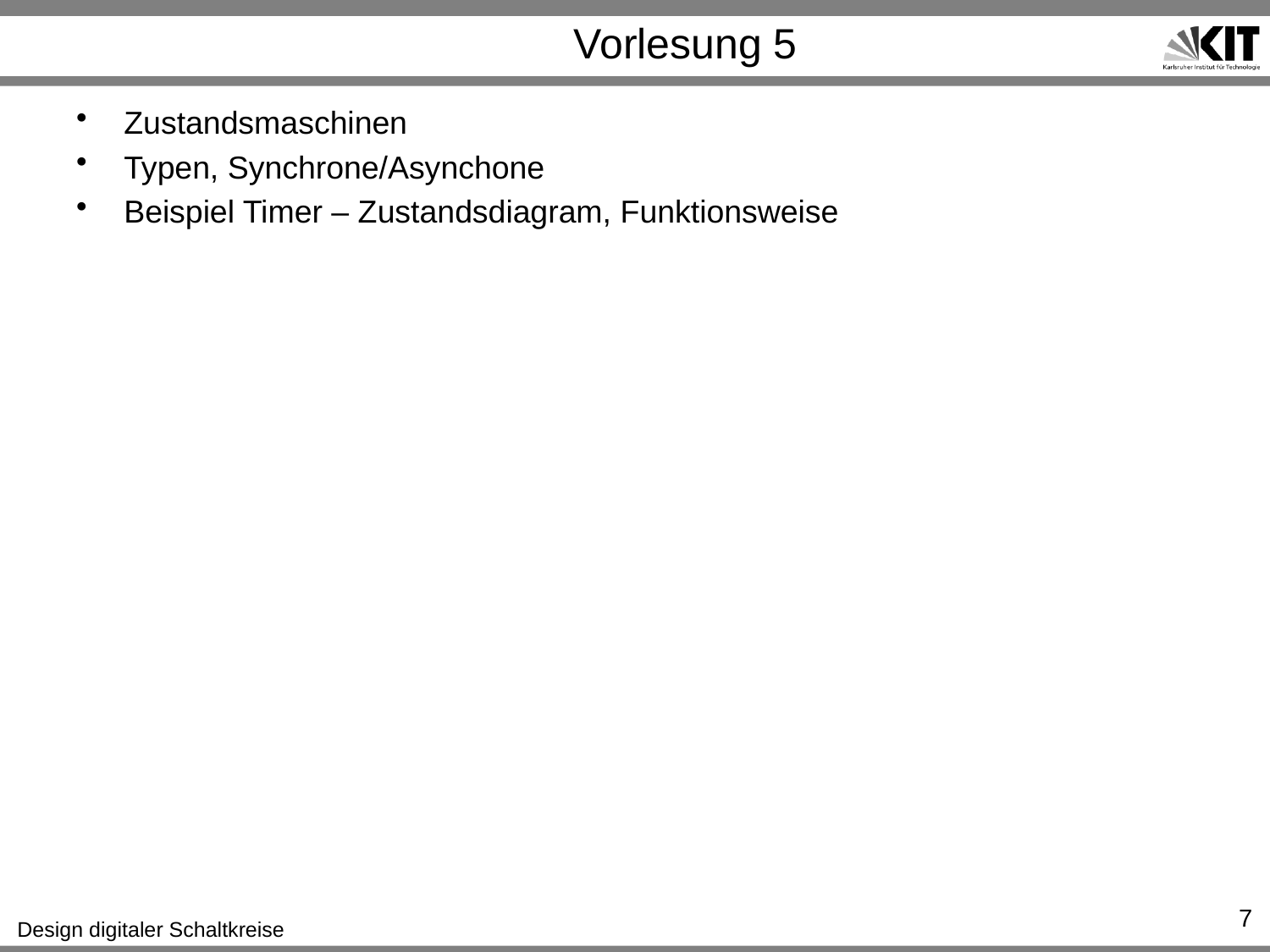

# Vorlesung 5
Zustandsmaschinen
Typen, Synchrone/Asynchone
Beispiel Timer – Zustandsdiagram, Funktionsweise
7